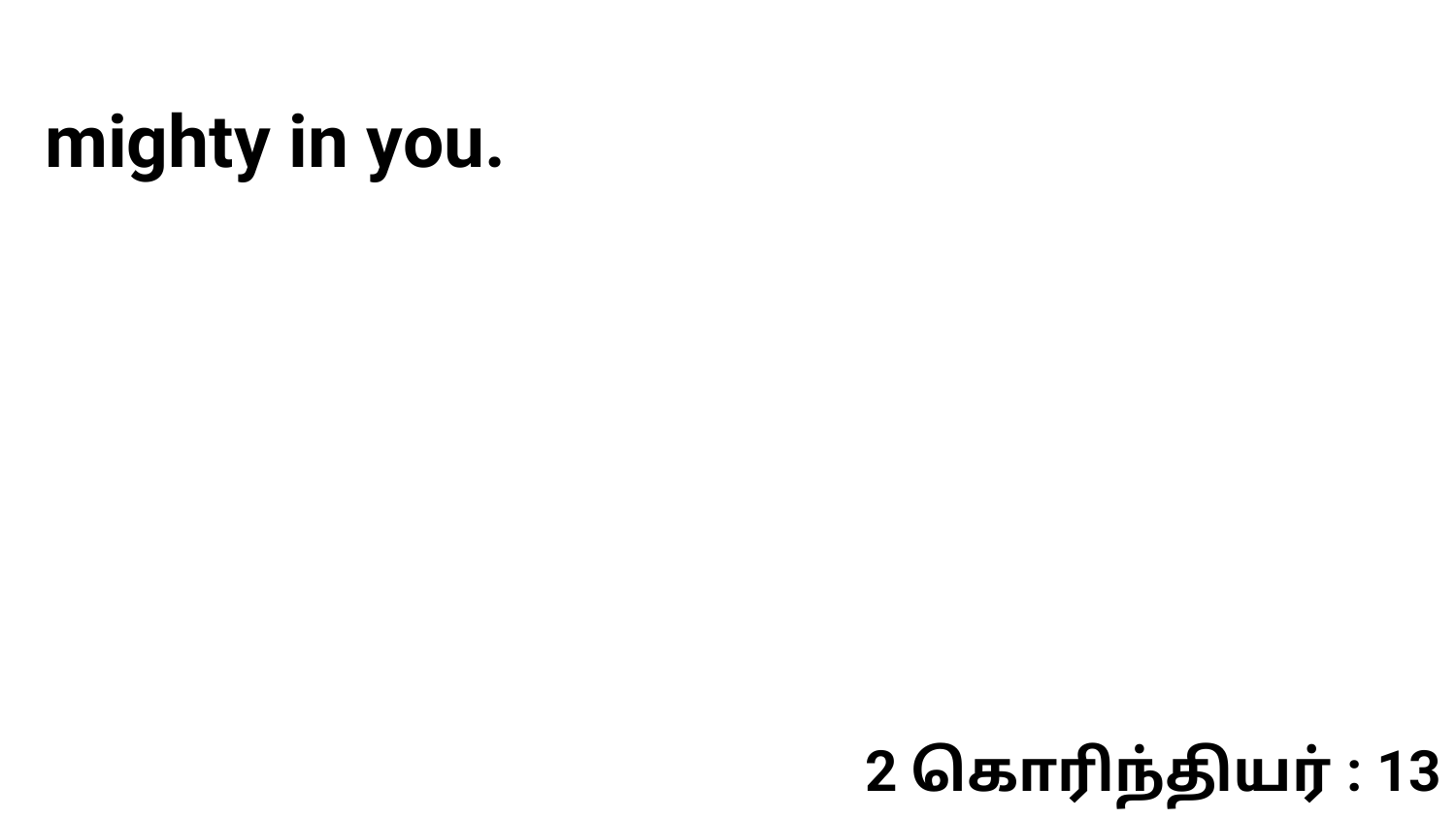

mighty in you.
2 கொரிந்தியர் : 13